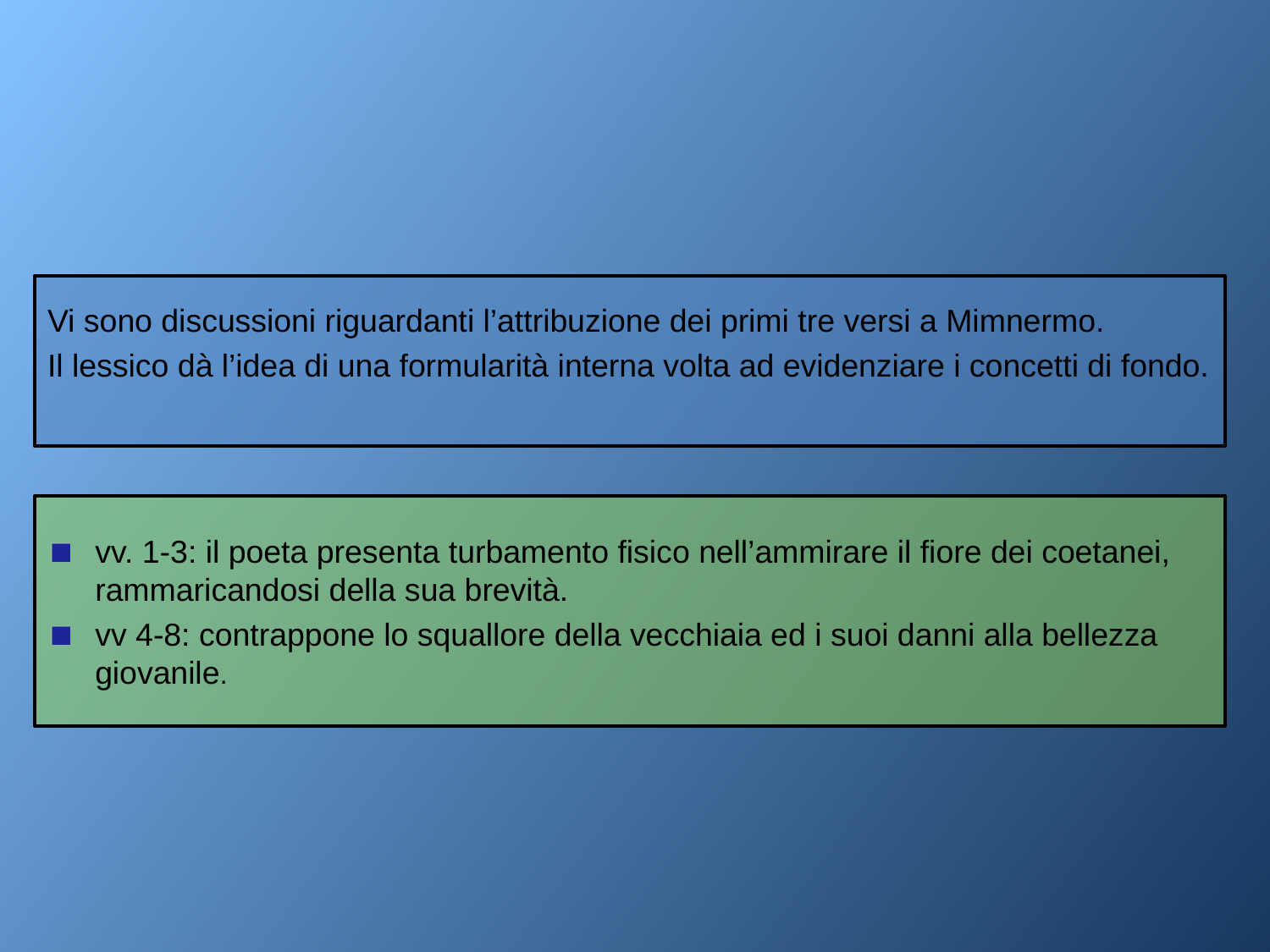

Vi sono discussioni riguardanti l’attribuzione dei primi tre versi a Mimnermo.
Il lessico dà l’idea di una formularità interna volta ad evidenziare i concetti di fondo.

vv. 1-3: il poeta presenta turbamento fisico nell’ammirare il fiore dei coetanei, rammaricandosi della sua brevità.
vv 4-8: contrappone lo squallore della vecchiaia ed i suoi danni alla bellezza giovanile.